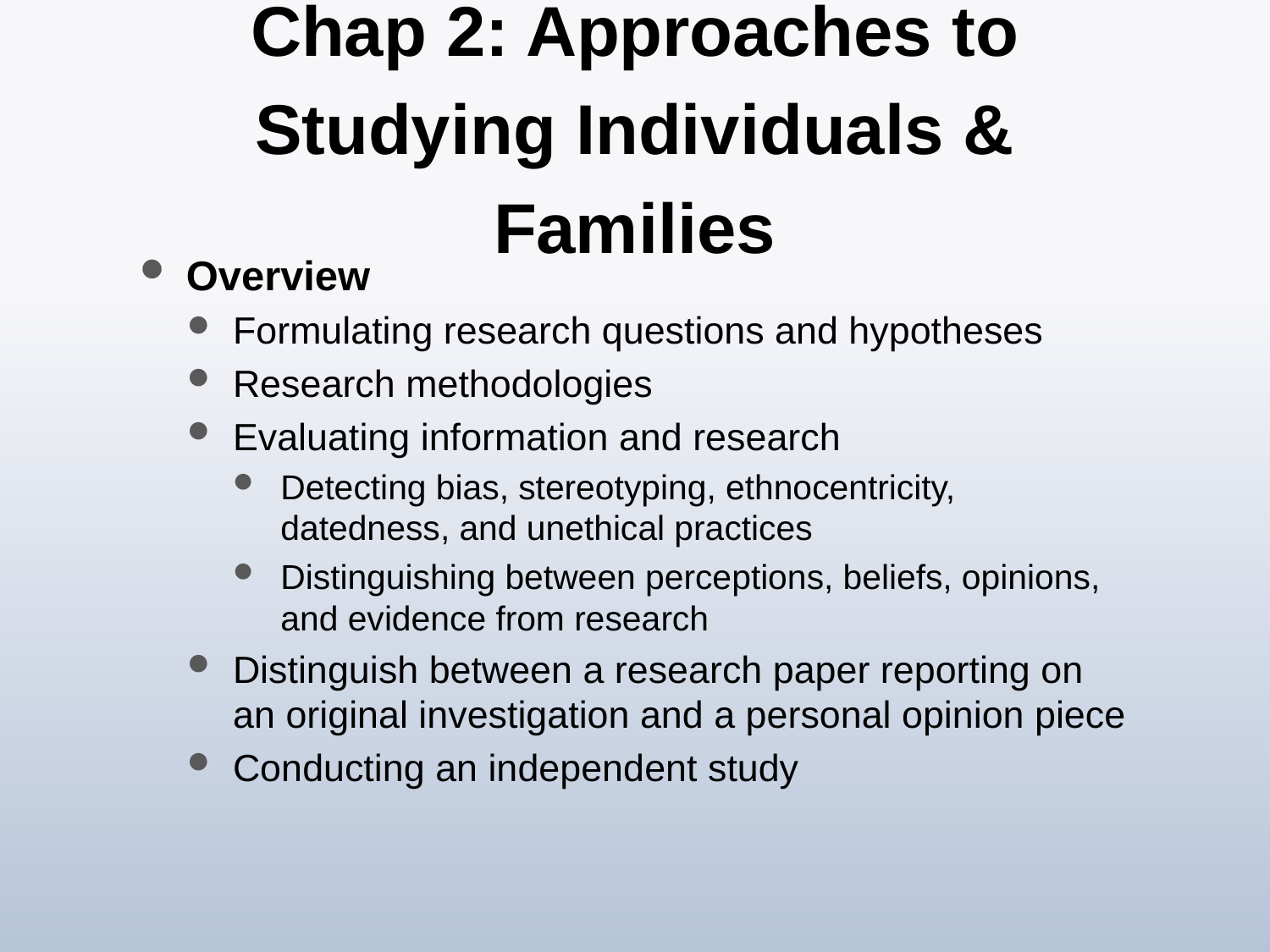

# Chap 2: Approaches to Studying Individuals & Families
Overview
Formulating research questions and hypotheses
Research methodologies
Evaluating information and research
Detecting bias, stereotyping, ethnocentricity, datedness, and unethical practices
Distinguishing between perceptions, beliefs, opinions, and evidence from research
Distinguish between a research paper reporting on an original investigation and a personal opinion piece
Conducting an independent study